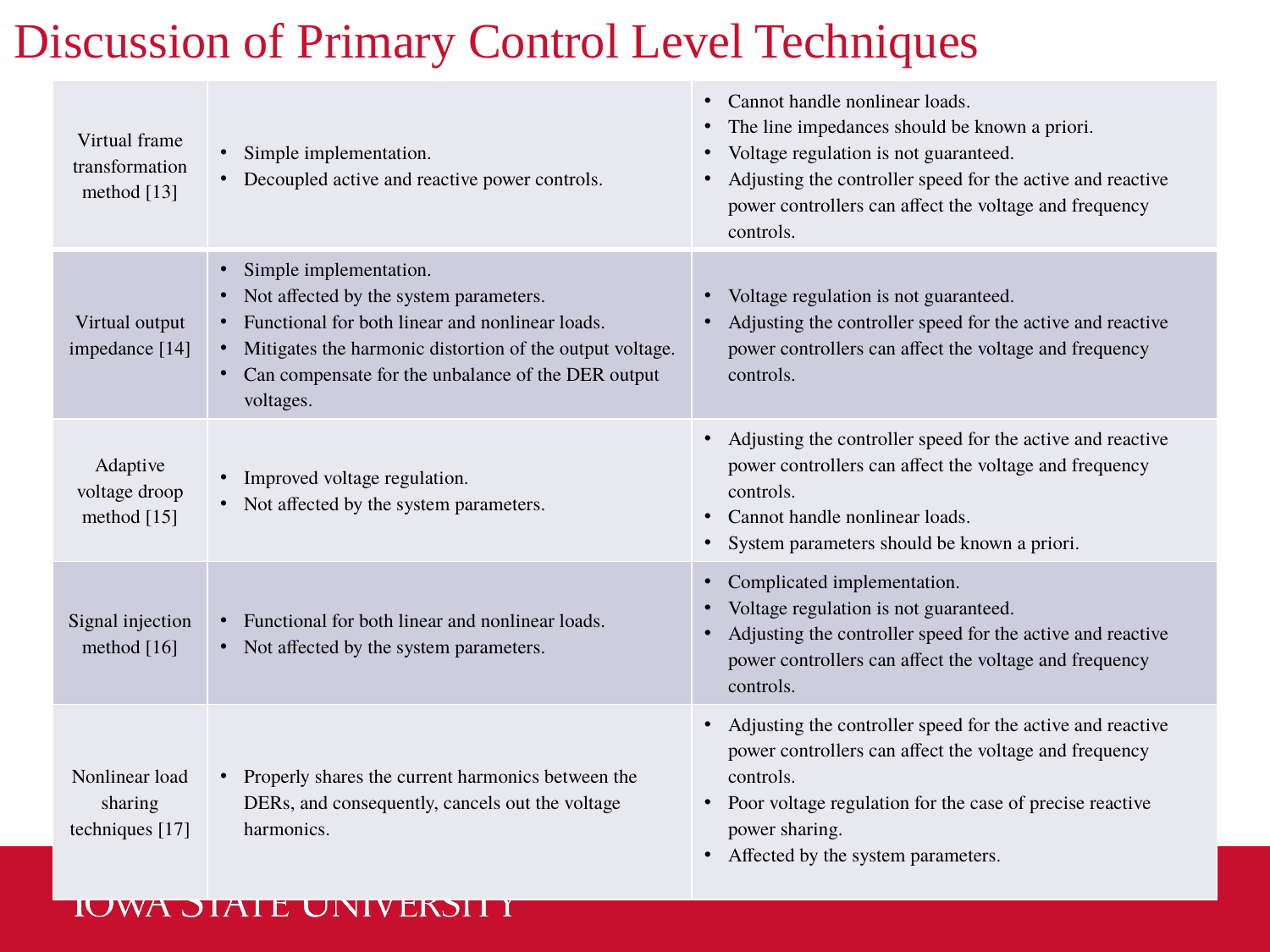

Discussion of Primary Control Level Techniques
| Virtual frame transformation method [13] | Simple implementation. Decoupled active and reactive power controls. | Cannot handle nonlinear loads. The line impedances should be known a priori. Voltage regulation is not guaranteed. Adjusting the controller speed for the active and reactive power controllers can affect the voltage and frequency controls. |
| --- | --- | --- |
| Virtual output impedance [14] | Simple implementation. Not affected by the system parameters. Functional for both linear and nonlinear loads. Mitigates the harmonic distortion of the output voltage. Can compensate for the unbalance of the DER output voltages. | Voltage regulation is not guaranteed. Adjusting the controller speed for the active and reactive power controllers can affect the voltage and frequency controls. |
| Adaptive voltage droop method [15] | Improved voltage regulation. Not affected by the system parameters. | Adjusting the controller speed for the active and reactive power controllers can affect the voltage and frequency controls. Cannot handle nonlinear loads. System parameters should be known a priori. |
| Signal injection method [16] | Functional for both linear and nonlinear loads. Not affected by the system parameters. | Complicated implementation. Voltage regulation is not guaranteed. Adjusting the controller speed for the active and reactive power controllers can affect the voltage and frequency controls. |
| Nonlinear load sharing techniques [17] | Properly shares the current harmonics between the DERs, and consequently, cancels out the voltage harmonics. | Adjusting the controller speed for the active and reactive power controllers can affect the voltage and frequency controls. Poor voltage regulation for the case of precise reactive power sharing. Affected by the system parameters. |
44